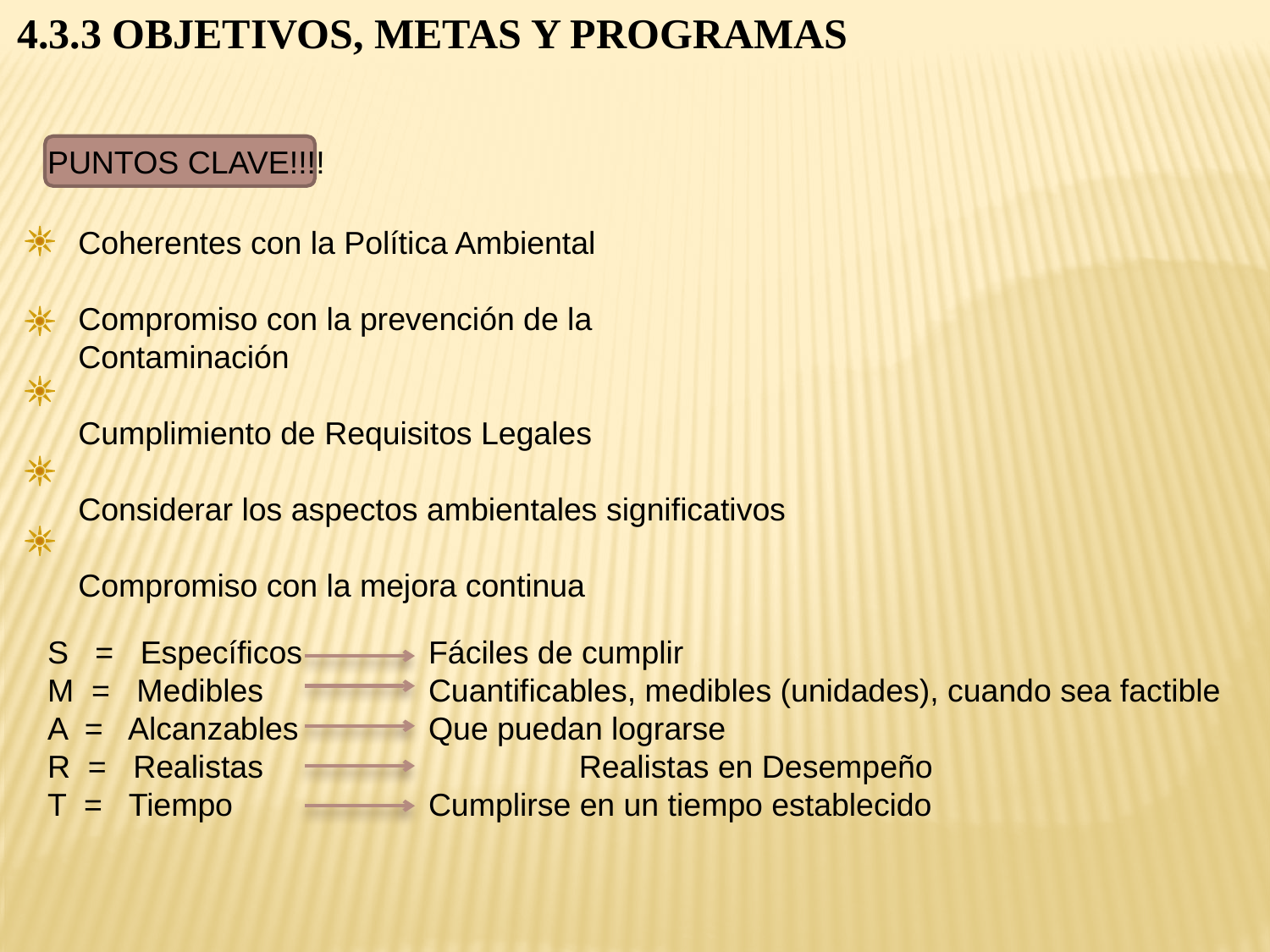

4.3.3 OBJETIVOS, METAS Y PROGRAMAS
PUNTOS CLAVE!!!!

Coherentes con la Política Ambiental

Compromiso con la prevención de la Contaminación

Cumplimiento de Requisitos Legales

Considerar los aspectos ambientales significativos

Compromiso con la mejora continua

S   =   Específicos    	Fáciles de cumplir
M  =   Medibles       	Cuantificables, medibles (unidades), cuando sea factible
A  =   Alcanzables   	Que puedan lograrse
R  =   Realistas       	                 Realistas en Desempeño
T  =   Tiempo           	Cumplirse en un tiempo establecido